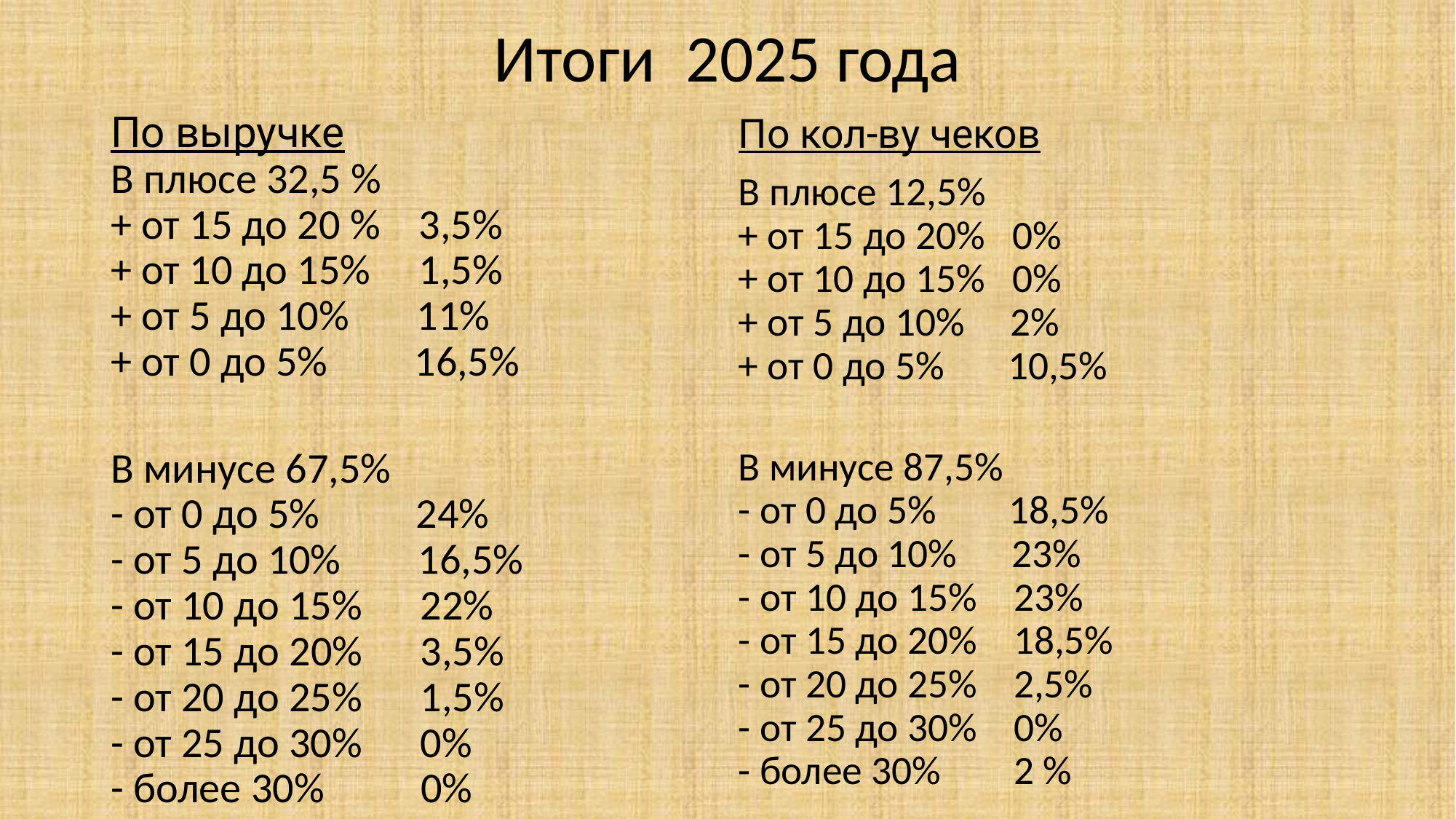

# Итоги  2025 года
По выручке
В плюсе 32,5 %
+ от 15 до 20 %    3,5%
+ от 10 до 15%     1,5%
+ от 5 до 10%       11%
+ от 0 до 5%         16,5%
В минусе 67,5% ﻿﻿
- от 0 до 5%          24%
﻿﻿- от 5 до 10%        16,5%
- от 10 до 15%      22%
- ﻿﻿от 15 до 20%      3,5%
- от 20 до 25%      1,5%
- от 25 до 30%      0%
- более 30%          0%
По кол-ву чеков
В плюсе 12,5%
+ от 15 до 20%   0%
+ от 10 до 15%   0%
+ от 5 до 10%     2%
+ от 0 до 5%       10,5%
В минусе 87,5%
- от 0 до 5%        18,5%
- ﻿﻿от 5 до 10%      23%
- ﻿﻿от 10 до 15%    23%
- ﻿﻿от 15 до 20%    18,5%
- от 20 до 25%    2,5%
- от 25 до 30%    0%
- более 30%        2 %